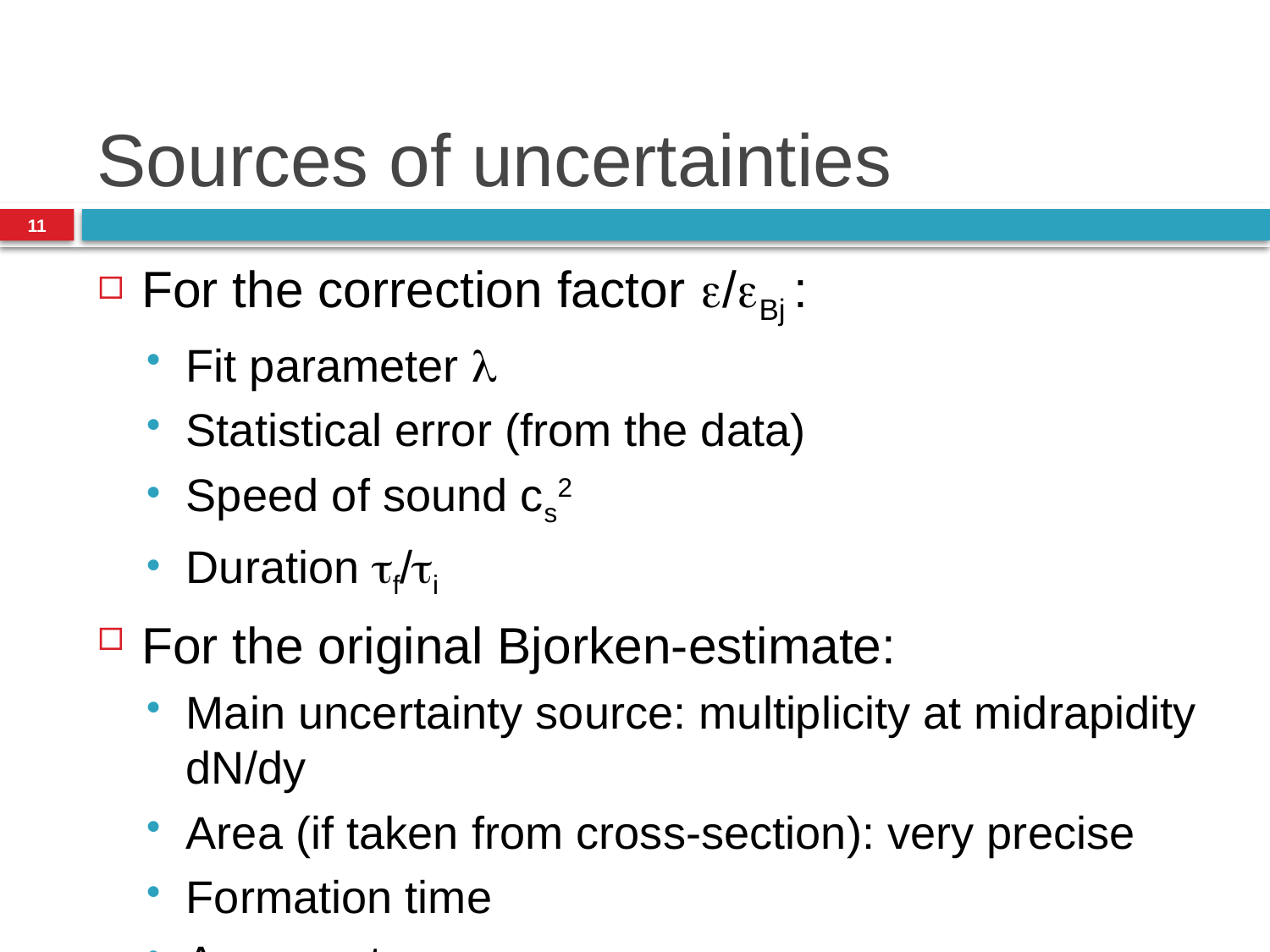

# Sources of uncertainties
11
For the correction factor ε/εBj :
Fit parameter λ
Statistical error (from the data)
Speed of sound cs2
Duration τf/τi
For the original Bjorken-estimate:
Main uncertainty source: multiplicity at midrapidity dN/dy
Area (if taken from cross-section): very precise
Formation time
Average transverse mass